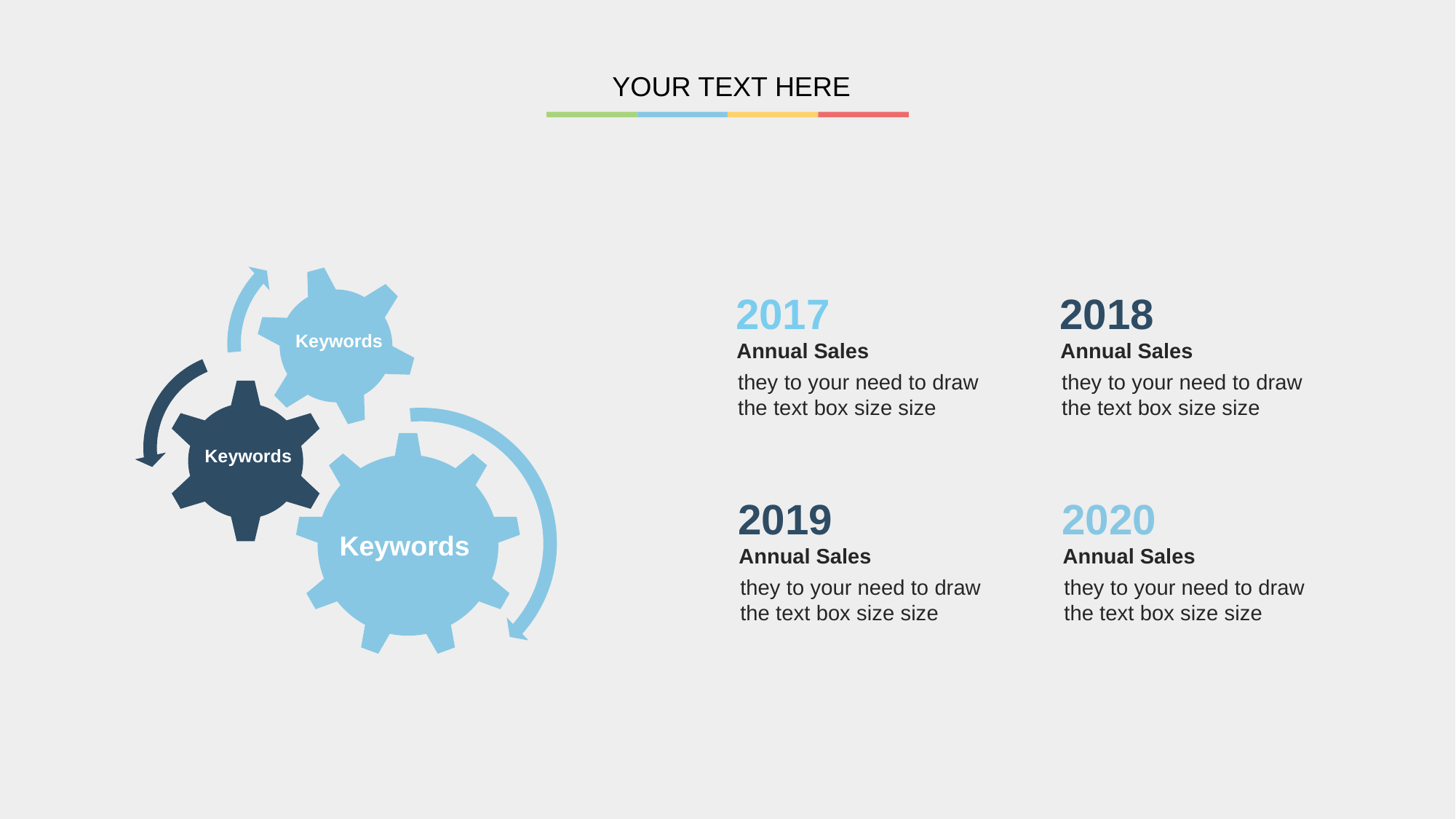

YOUR TEXT HERE

Keywords
2017
Annual Sales
they to your need to draw the text box size size
2018
Annual Sales
they to your need to draw the text box size size

Keywords

Keywords
2019
Annual Sales
they to your need to draw the text box size size
2020
Annual Sales
they to your need to draw the text box size size